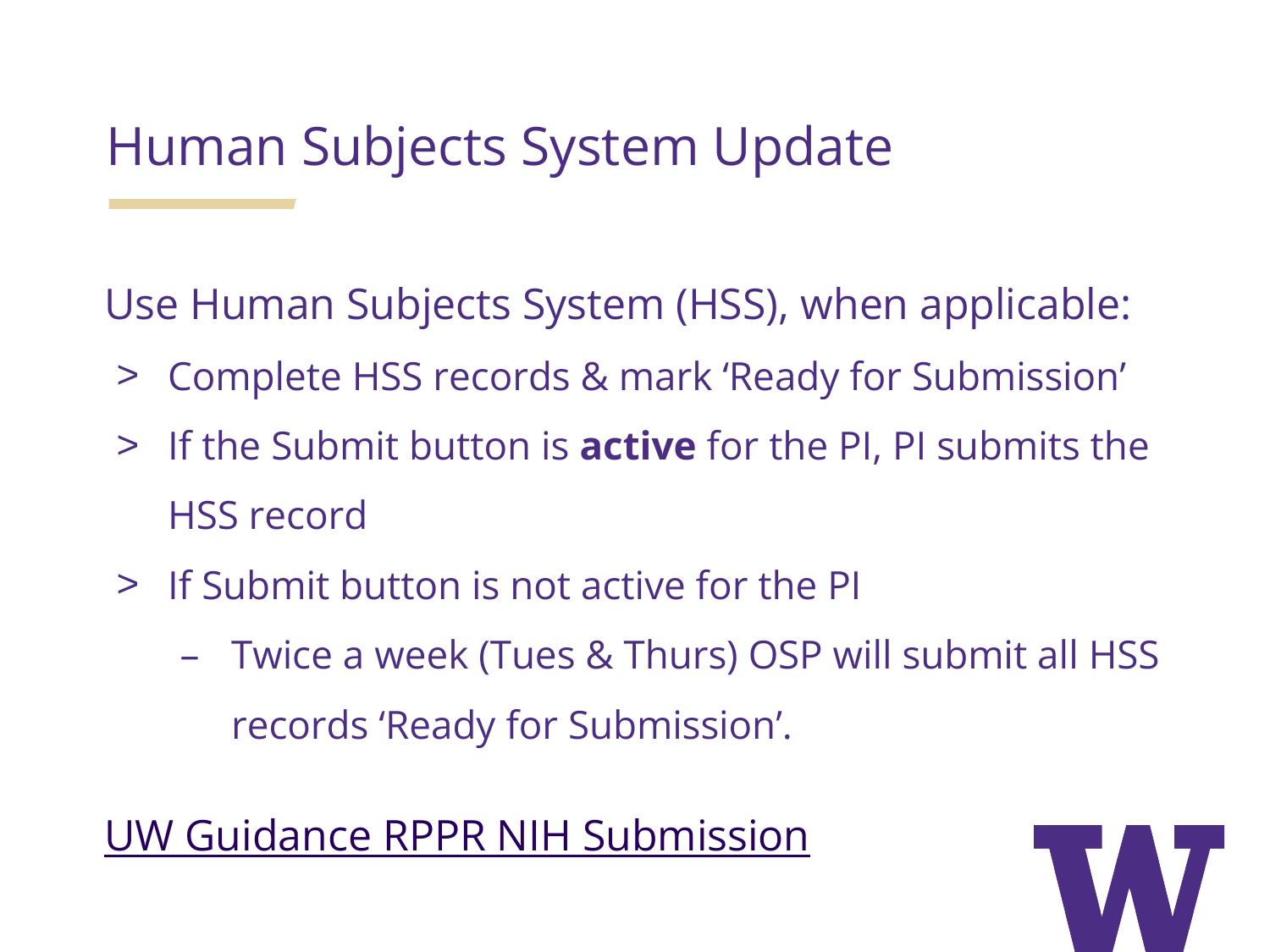

Human Subjects System Update
Use Human Subjects System (HSS), when applicable:
Complete HSS records & mark ‘Ready for Submission’
If the Submit button is active for the PI, PI submits the HSS record
If Submit button is not active for the PI
Twice a week (Tues & Thurs) OSP will submit all HSS records ‘Ready for Submission’.

UW Guidance RPPR NIH Submission